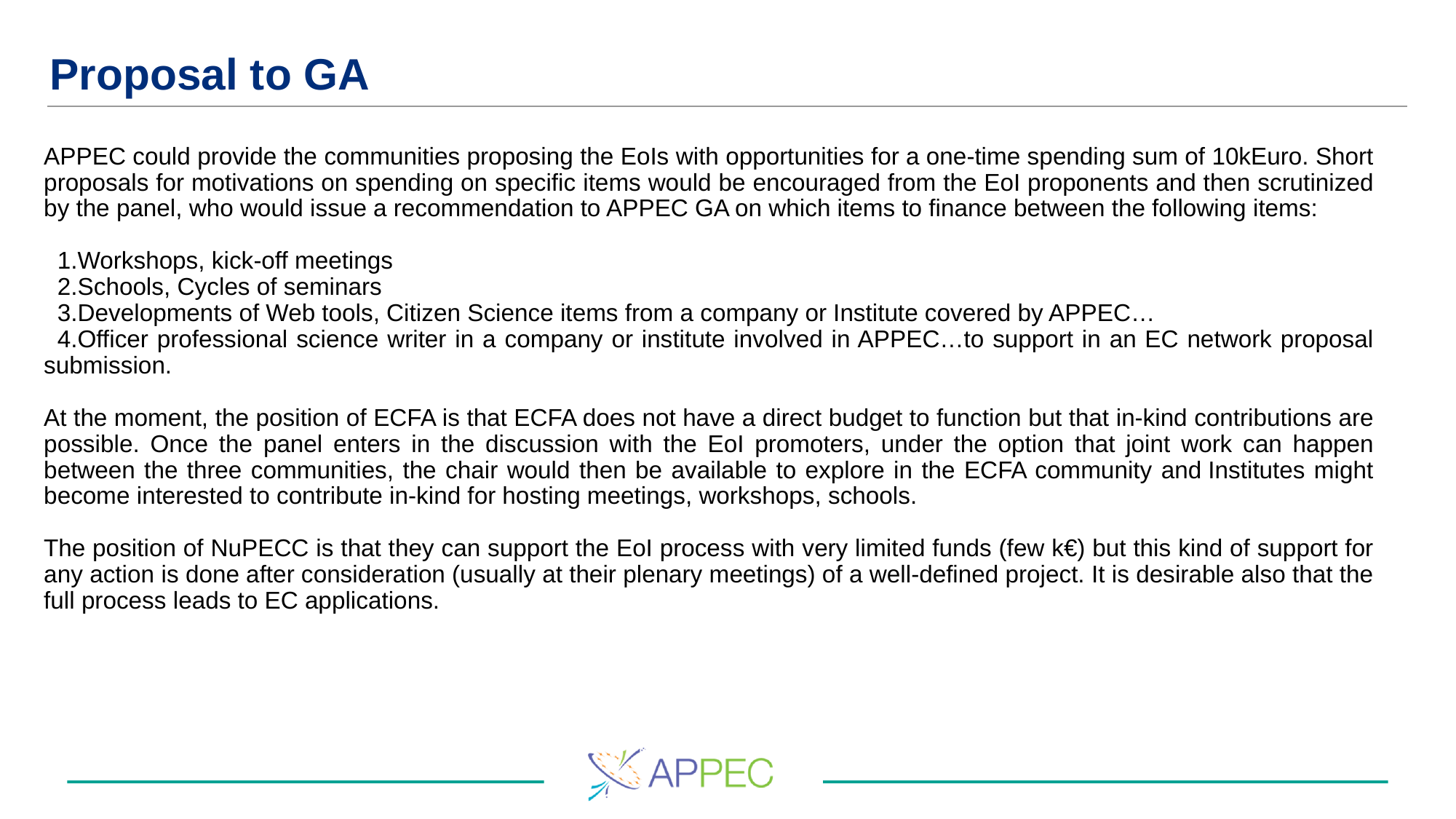

# Proposal to GA
APPEC could provide the communities proposing the EoIs with opportunities for a one-time spending sum of 10kEuro. Short proposals for motivations on spending on specific items would be encouraged from the EoI proponents and then scrutinized by the panel, who would issue a recommendation to APPEC GA on which items to finance between the following items:

Workshops, kick-off meetings
Schools, Cycles of seminars
Developments of Web tools, Citizen Science items from a company or Institute covered by APPEC…
Officer professional science writer in a company or institute involved in APPEC…to support in an EC network proposal submission.

At the moment, the position of ECFA is that ECFA does not have a direct budget to function but that in-kind contributions are possible. Once the panel enters in the discussion with the EoI promoters, under the option that joint work can happen between the three communities, the chair would then be available to explore in the ECFA community and Institutes might become interested to contribute in-kind for hosting meetings, workshops, schools.

The position of NuPECC is that they can support the EoI process with very limited funds (few k€) but this kind of support for any action is done after consideration (usually at their plenary meetings) of a well-defined project. It is desirable also that the full process leads to EC applications.